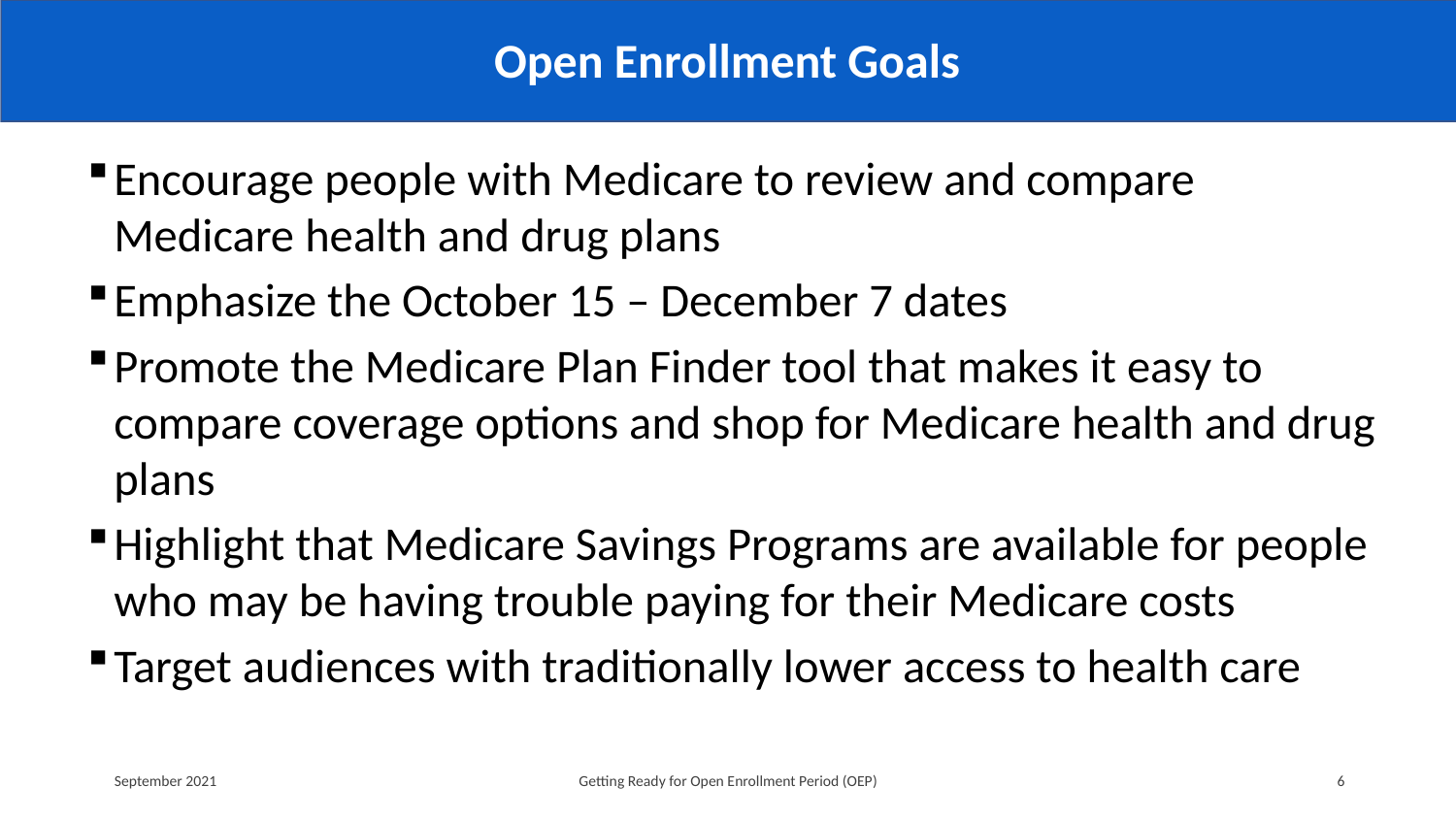

# Open Enrollment Goals
Encourage people with Medicare to review and compare Medicare health and drug plans
Emphasize the October 15 – December 7 dates
Promote the Medicare Plan Finder tool that makes it easy to compare coverage options and shop for Medicare health and drug plans
Highlight that Medicare Savings Programs are available for people who may be having trouble paying for their Medicare costs
Target audiences with traditionally lower access to health care
September 2021
Getting Ready for Open Enrollment Period (OEP)